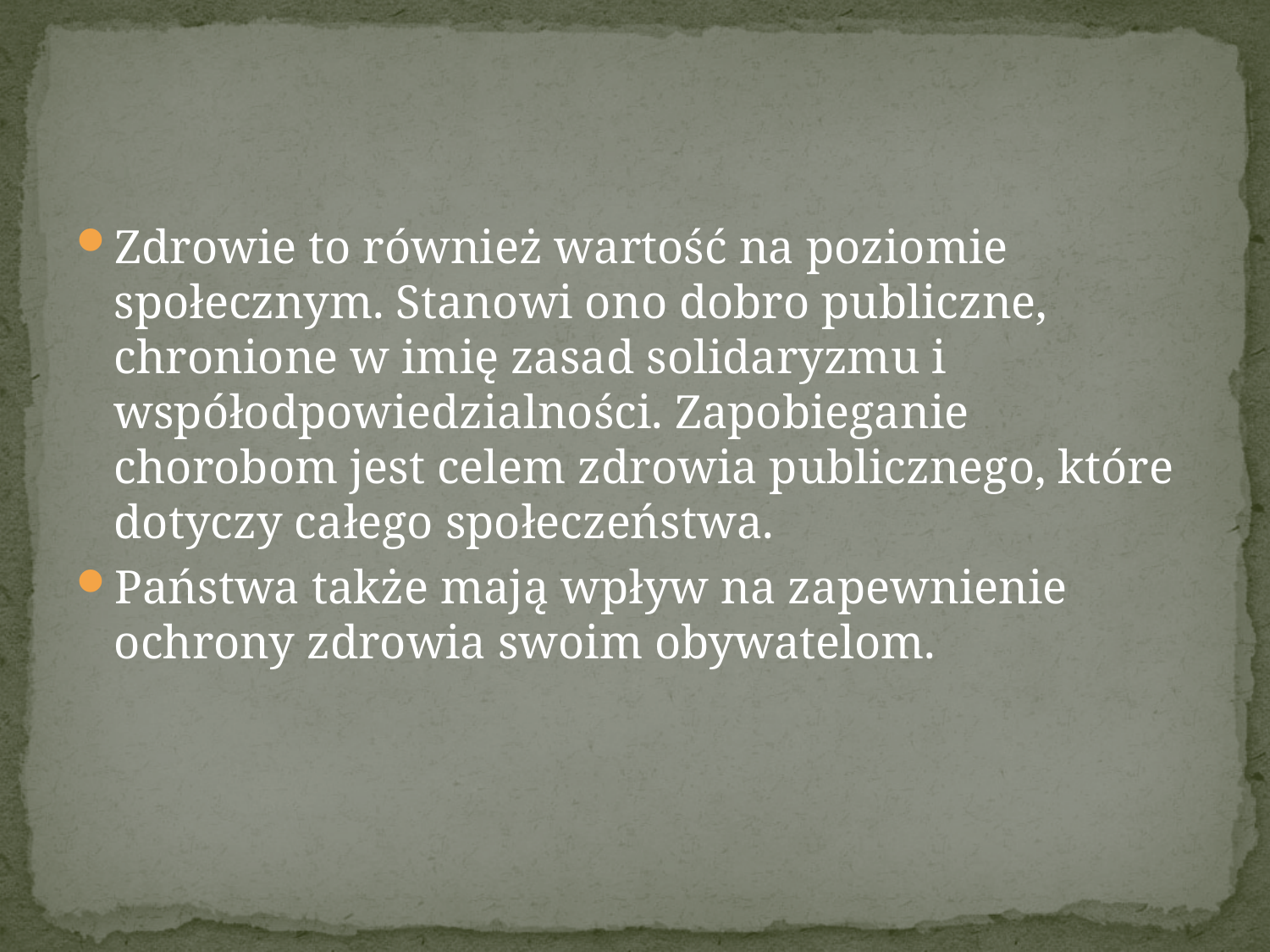

#
Zdrowie to również wartość na poziomie społecznym. Stanowi ono dobro publiczne, chronione w imię zasad solidaryzmu i współodpowiedzialności. Zapobieganie chorobom jest celem zdrowia publicznego, które dotyczy całego społeczeństwa.
Państwa także mają wpływ na zapewnienie ochrony zdrowia swoim obywatelom.